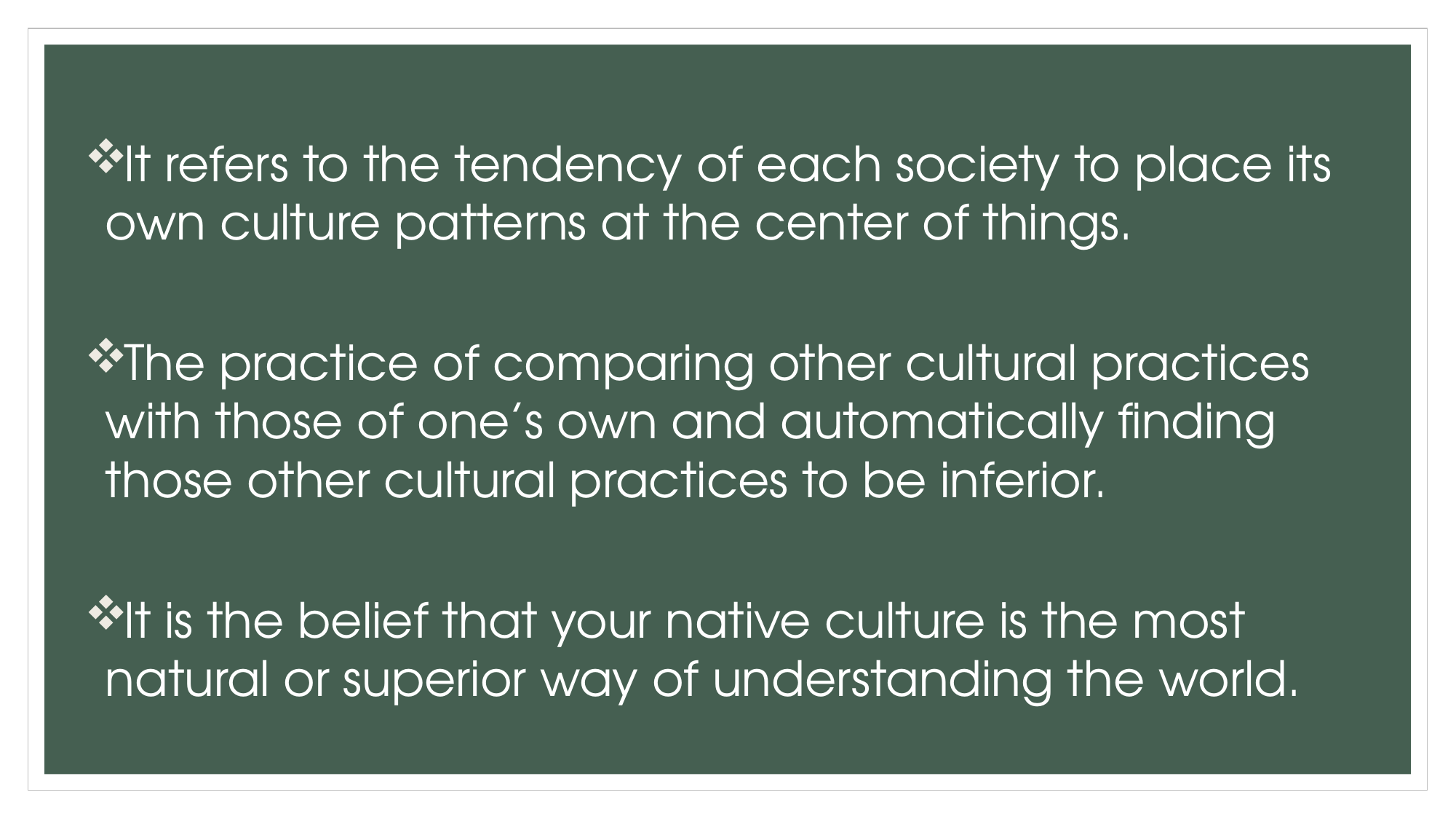

It refers to the tendency of each society to place its own culture patterns at the center of things.

The practice of comparing other cultural practices with those of one’s own and automatically finding those other cultural practices to be inferior.

It is the belief that your native culture is the most natural or superior way of understanding the world.